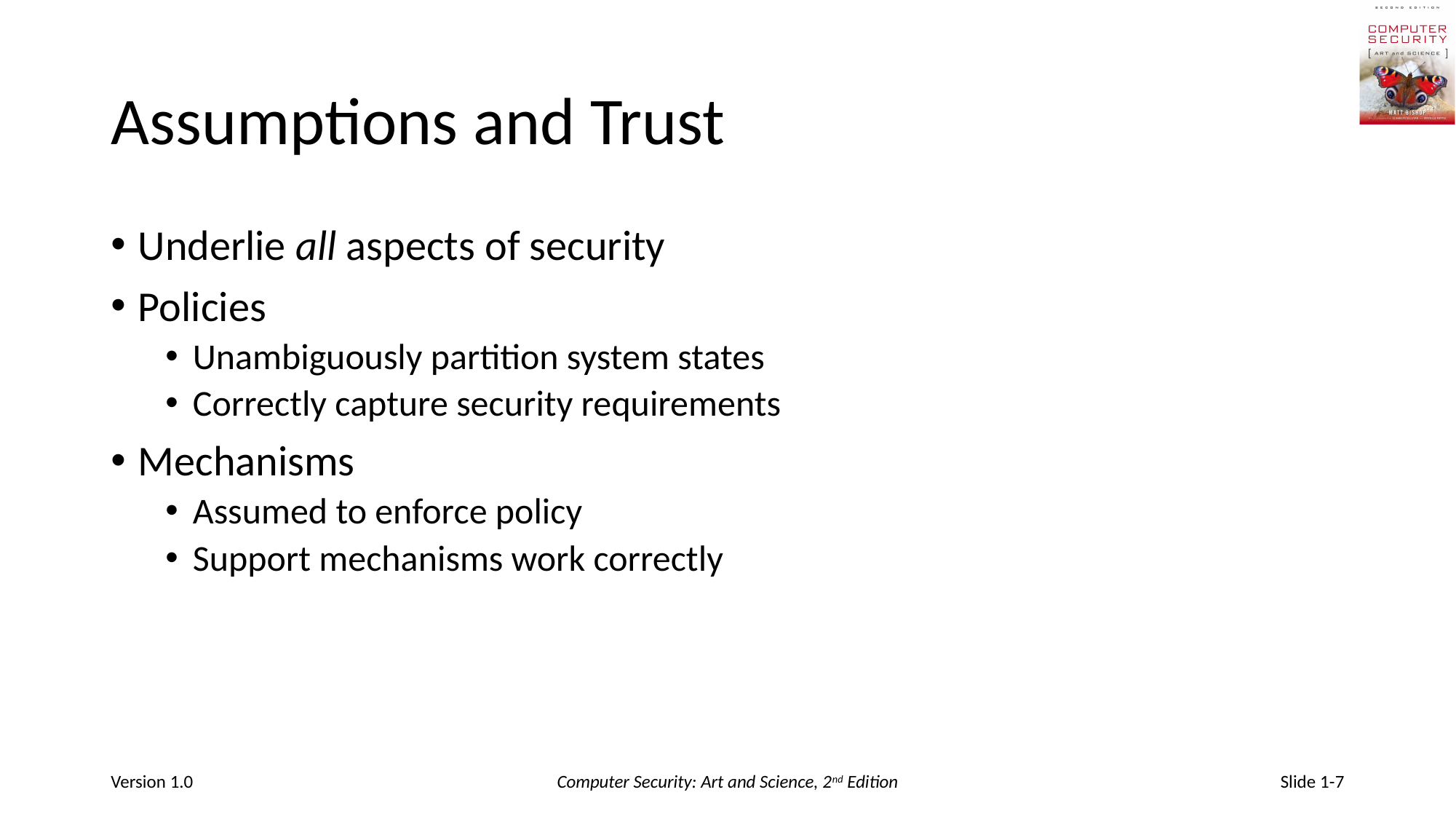

# Assumptions and Trust
Underlie all aspects of security
Policies
Unambiguously partition system states
Correctly capture security requirements
Mechanisms
Assumed to enforce policy
Support mechanisms work correctly
Version 1.0
Computer Security: Art and Science, 2nd Edition
Slide 1-7